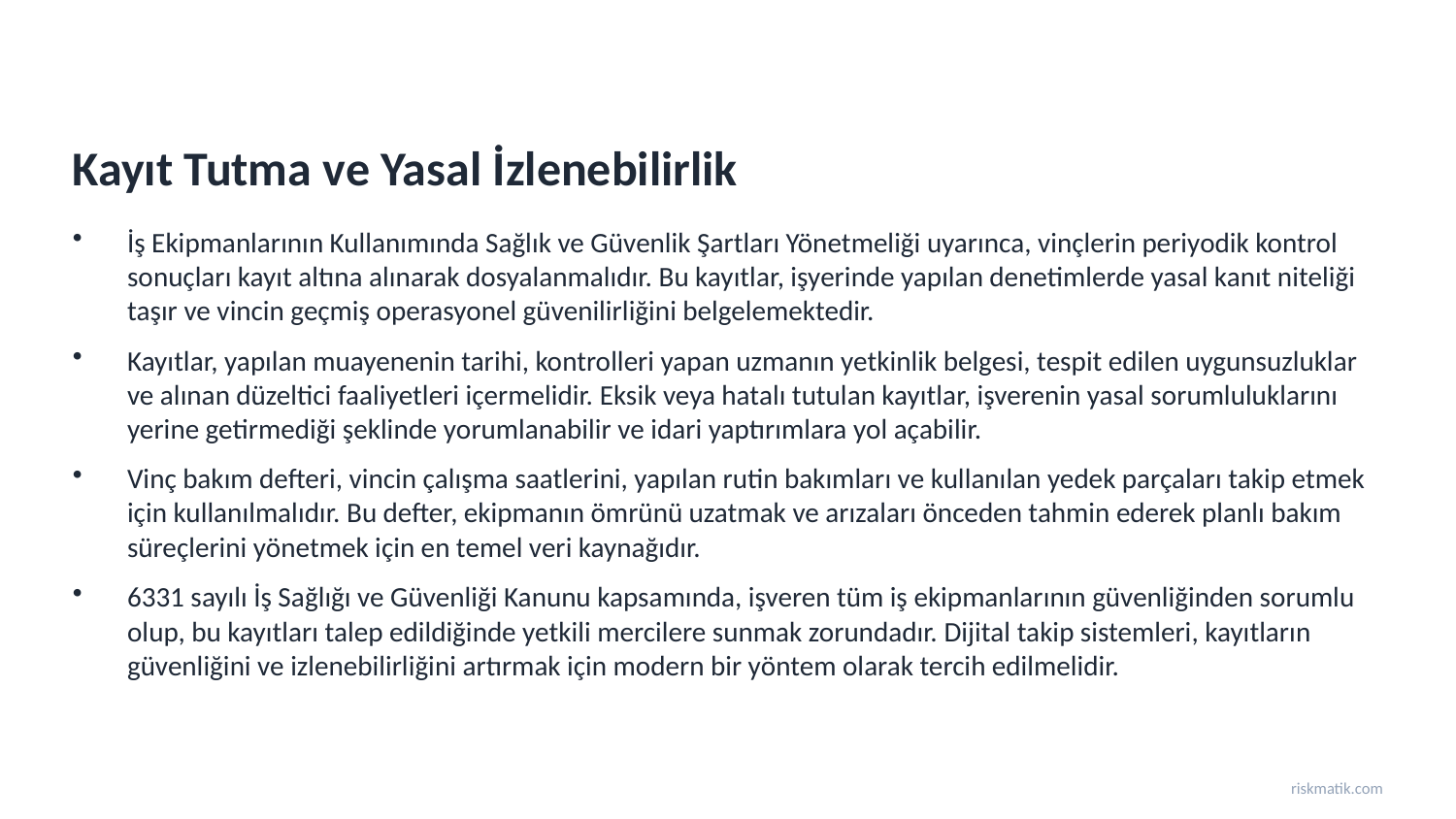

Kayıt Tutma ve Yasal İzlenebilirlik
İş Ekipmanlarının Kullanımında Sağlık ve Güvenlik Şartları Yönetmeliği uyarınca, vinçlerin periyodik kontrol sonuçları kayıt altına alınarak dosyalanmalıdır. Bu kayıtlar, işyerinde yapılan denetimlerde yasal kanıt niteliği taşır ve vincin geçmiş operasyonel güvenilirliğini belgelemektedir.
Kayıtlar, yapılan muayenenin tarihi, kontrolleri yapan uzmanın yetkinlik belgesi, tespit edilen uygunsuzluklar ve alınan düzeltici faaliyetleri içermelidir. Eksik veya hatalı tutulan kayıtlar, işverenin yasal sorumluluklarını yerine getirmediği şeklinde yorumlanabilir ve idari yaptırımlara yol açabilir.
Vinç bakım defteri, vincin çalışma saatlerini, yapılan rutin bakımları ve kullanılan yedek parçaları takip etmek için kullanılmalıdır. Bu defter, ekipmanın ömrünü uzatmak ve arızaları önceden tahmin ederek planlı bakım süreçlerini yönetmek için en temel veri kaynağıdır.
6331 sayılı İş Sağlığı ve Güvenliği Kanunu kapsamında, işveren tüm iş ekipmanlarının güvenliğinden sorumlu olup, bu kayıtları talep edildiğinde yetkili mercilere sunmak zorundadır. Dijital takip sistemleri, kayıtların güvenliğini ve izlenebilirliğini artırmak için modern bir yöntem olarak tercih edilmelidir.
riskmatik.com